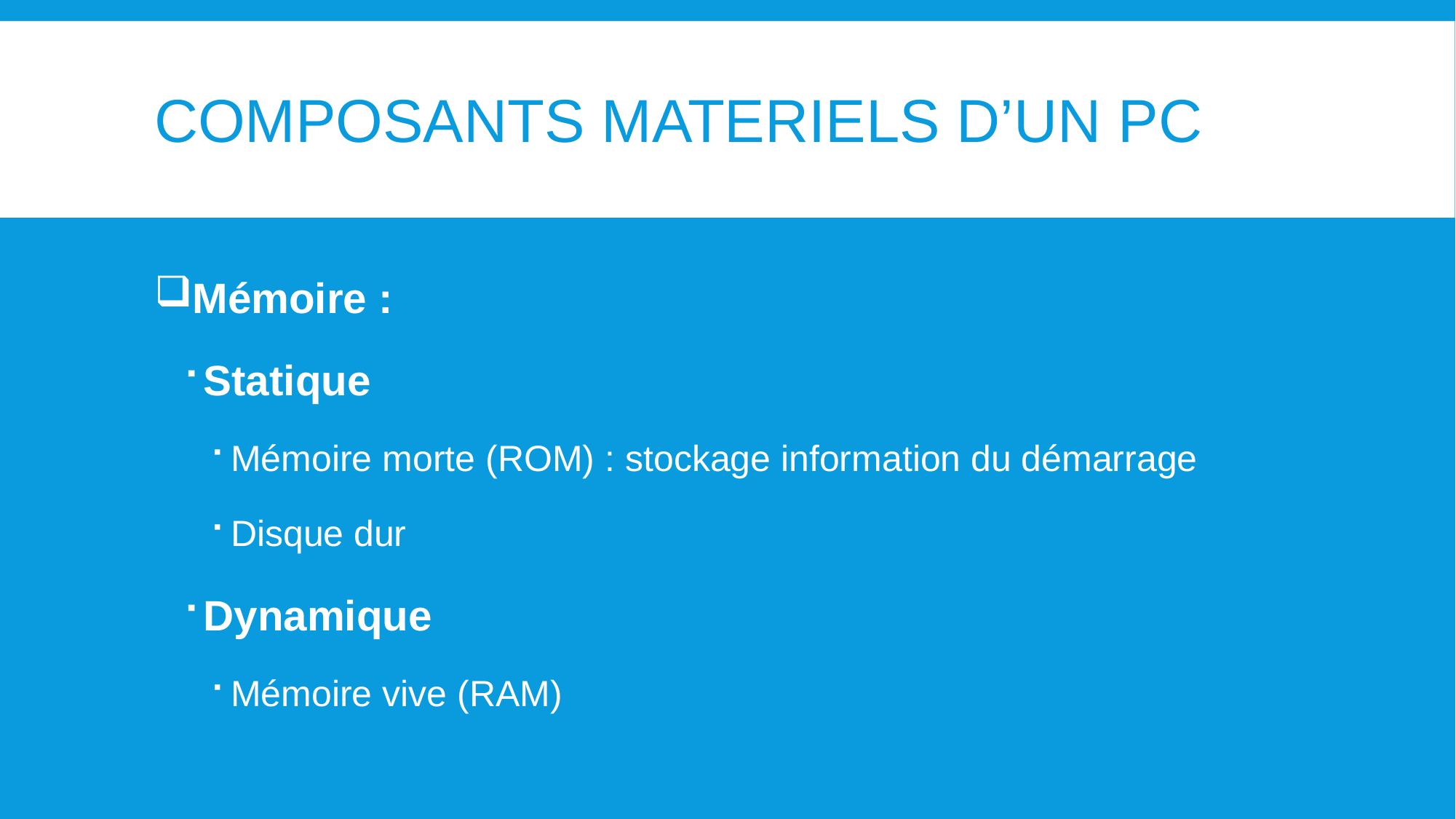

# COMPOSANTS MATERIELS D’UN PC
Mémoire :
Statique
Mémoire morte (ROM) : stockage information du démarrage
Disque dur
Dynamique
Mémoire vive (RAM)